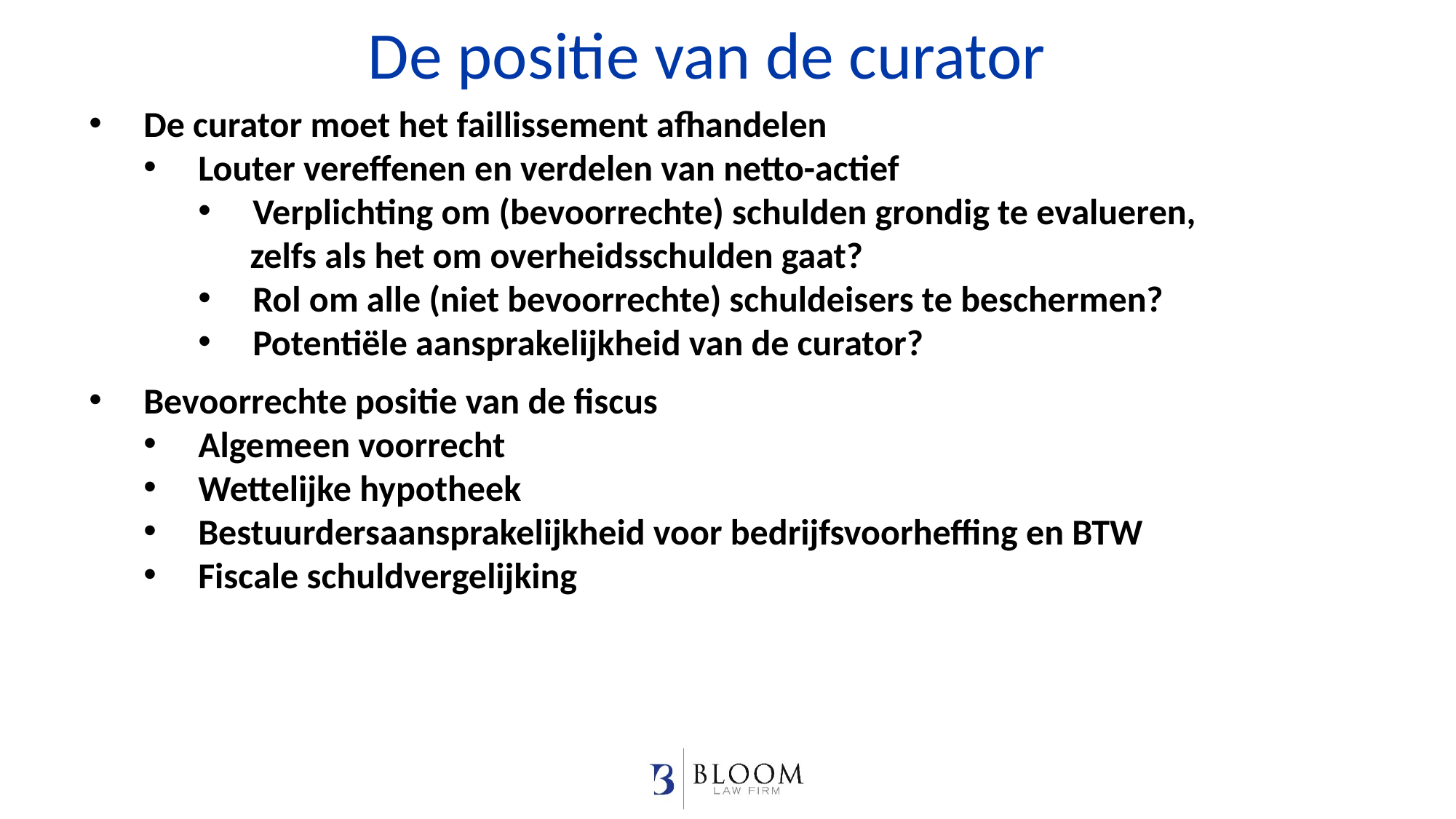

De positie van de curator
De curator moet het faillissement afhandelen
Louter vereffenen en verdelen van netto-actief
Verplichting om (bevoorrechte) schulden grondig te evalueren,
             zelfs als het om overheidsschulden gaat?
Rol om alle (niet bevoorrechte) schuldeisers te beschermen?
Potentiële aansprakelijkheid van de curator?

Bevoorrechte positie van de fiscus
Algemeen voorrecht
Wettelijke hypotheek
Bestuurdersaansprakelijkheid voor bedrijfsvoorheffing en BTW
Fiscale schuldvergelijking